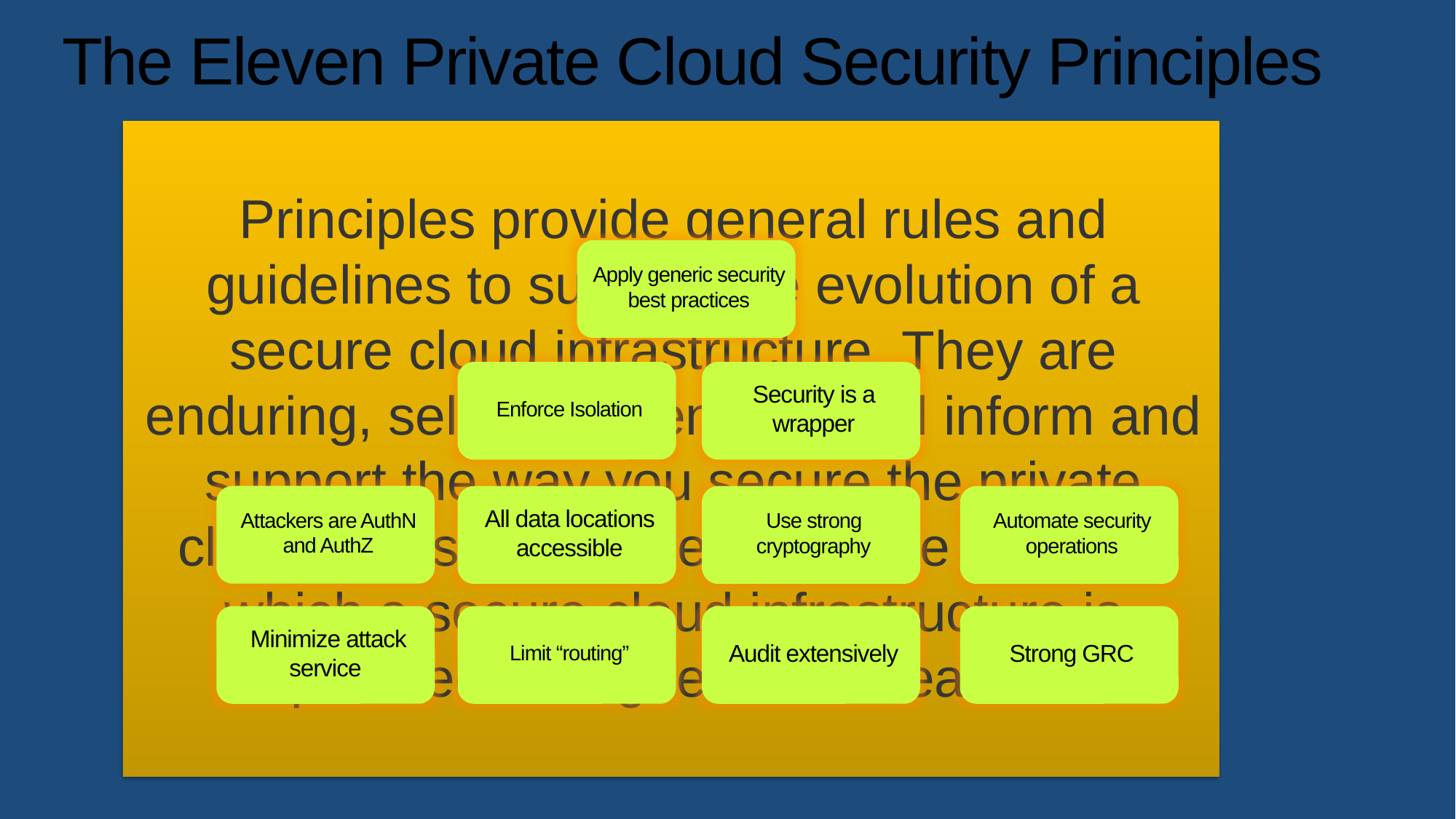

# The Eleven Private Cloud Security Principles
Principles provide general rules and guidelines to support the evolution of a secure cloud infrastructure. They are enduring, seldom amended, and inform and support the way you secure the private cloud. These principles form the basis on which a secure cloud infrastructure is planned, designed and created.
Apply generic security best practices
Enforce Isolation
Security is a wrapper
Attackers are AuthN and AuthZ
All data locations accessible
Use strong cryptography
Automate security operations
Audit extensively
Strong GRC
Limit “routing”
Minimize attack service